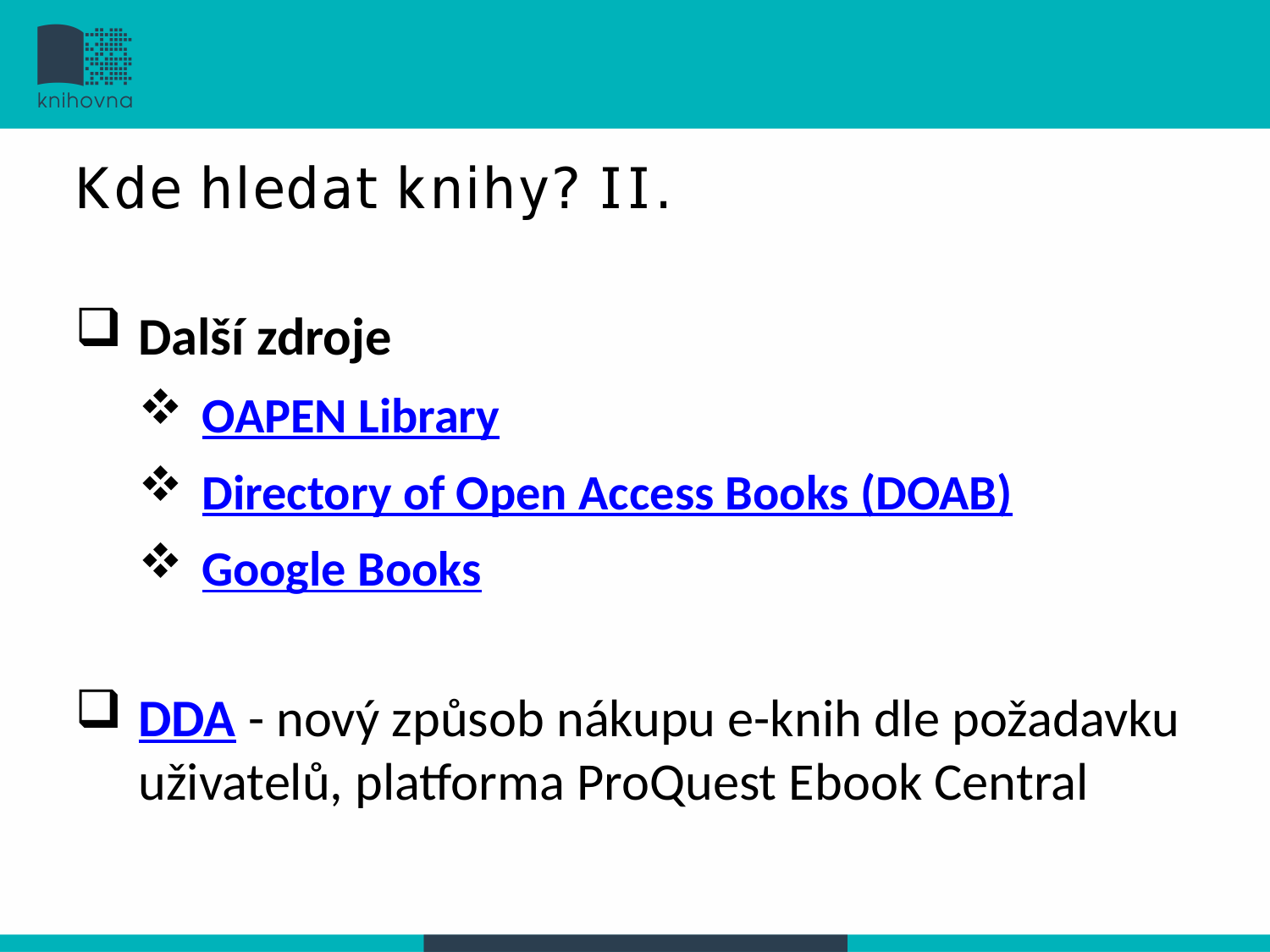

Kde hledat knihy? II.

#
Další zdroje
OAPEN Library
Directory of Open Access Books (DOAB)
Google Books

DDA - nový způsob nákupu e-knih dle požadavku uživatelů, platforma ProQuest Ebook Central